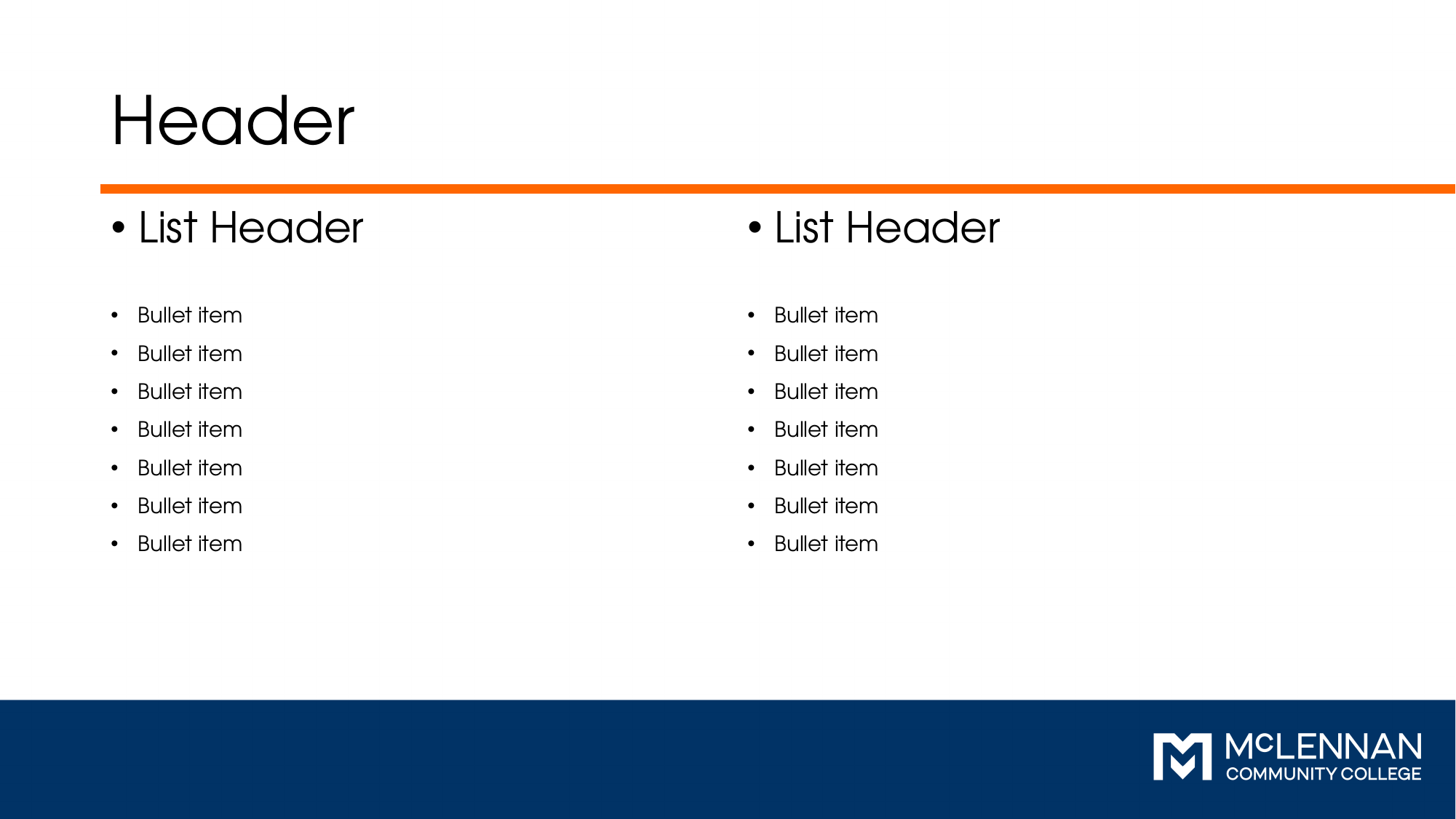

# Header
List Header
List Header
Bullet item
Bullet item
Bullet item
Bullet item
Bullet item
Bullet item
Bullet item

Bullet item
Bullet item
Bullet item
Bullet item
Bullet item
Bullet item
Bullet item